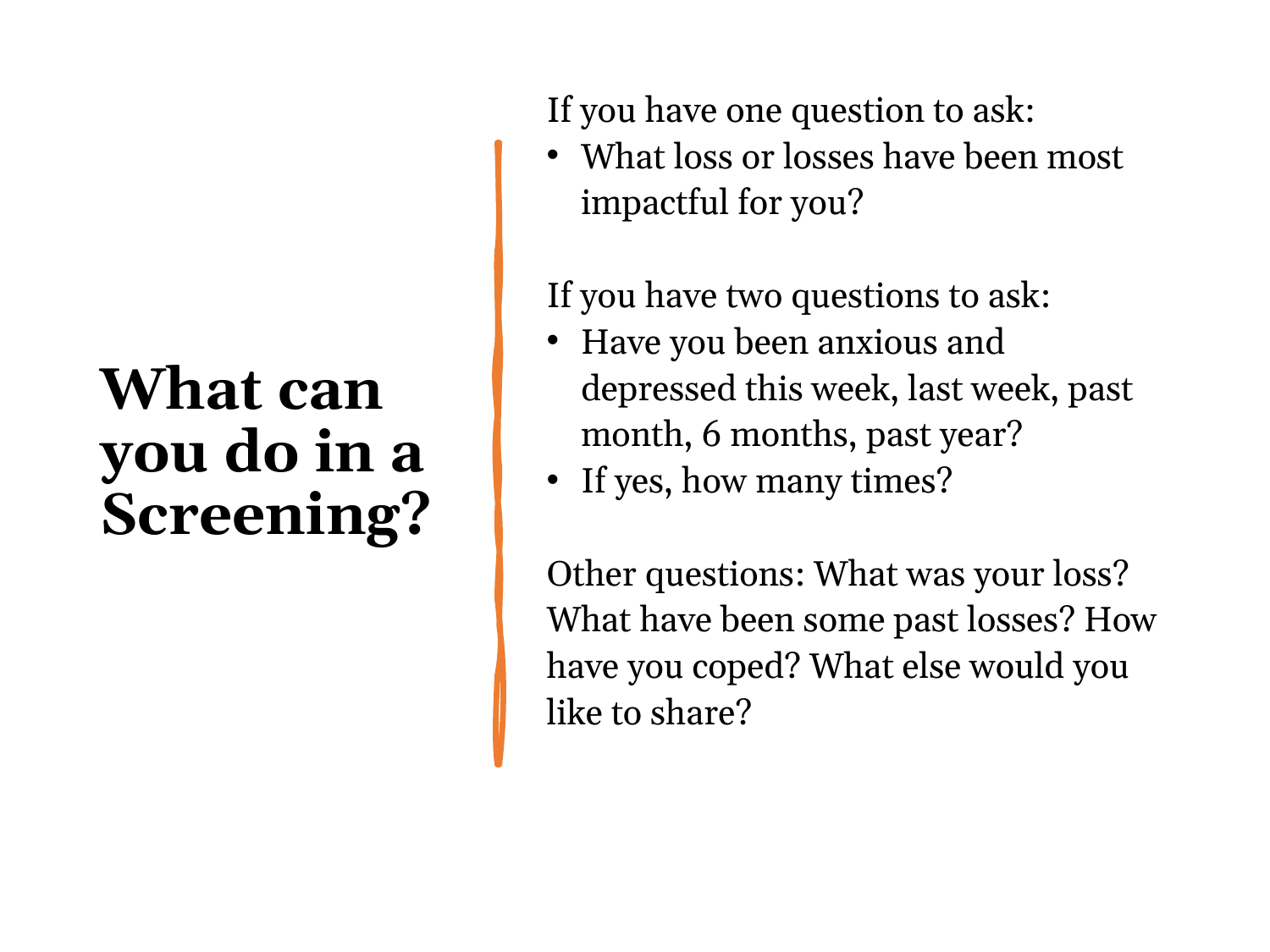

# What can you do in a Screening?
If you have one question to ask:
What loss or losses have been most impactful for you?

If you have two questions to ask:
Have you been anxious and depressed this week, last week, past month, 6 months, past year?
If yes, how many times?

Other questions: What was your loss? What have been some past losses? How have you coped? What else would you like to share?